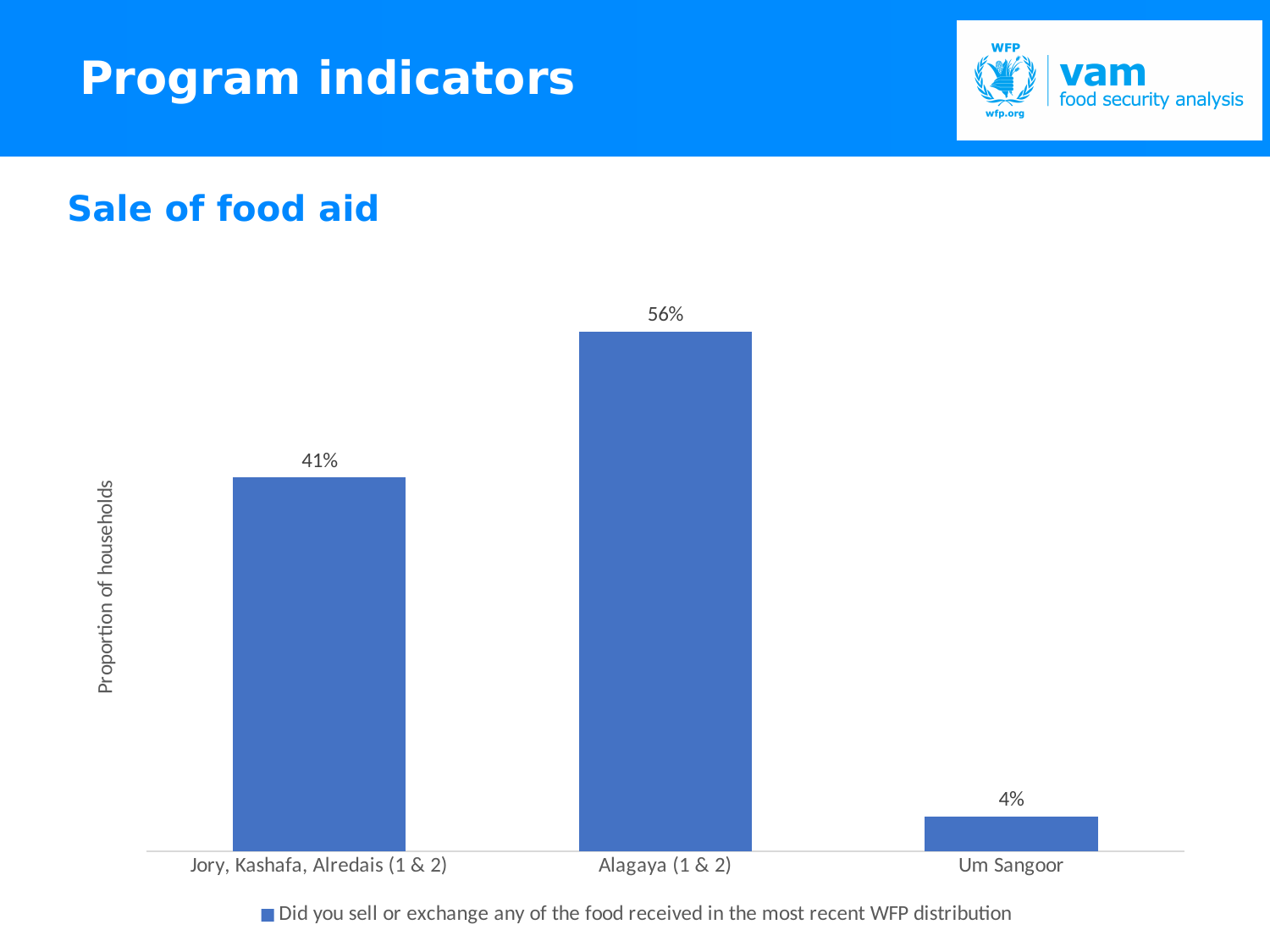

# Program indicators
Sale of food aid

### Chart

| Category | Did you sell or exchange any of the food received in the most recent WFP distribution |
|---|---|
| Jory, Kashafa, Alredais (1 & 2) | 0.405 |
| Alagaya (1 & 2) | 0.563 |
| Um Sangoor | 0.038 |